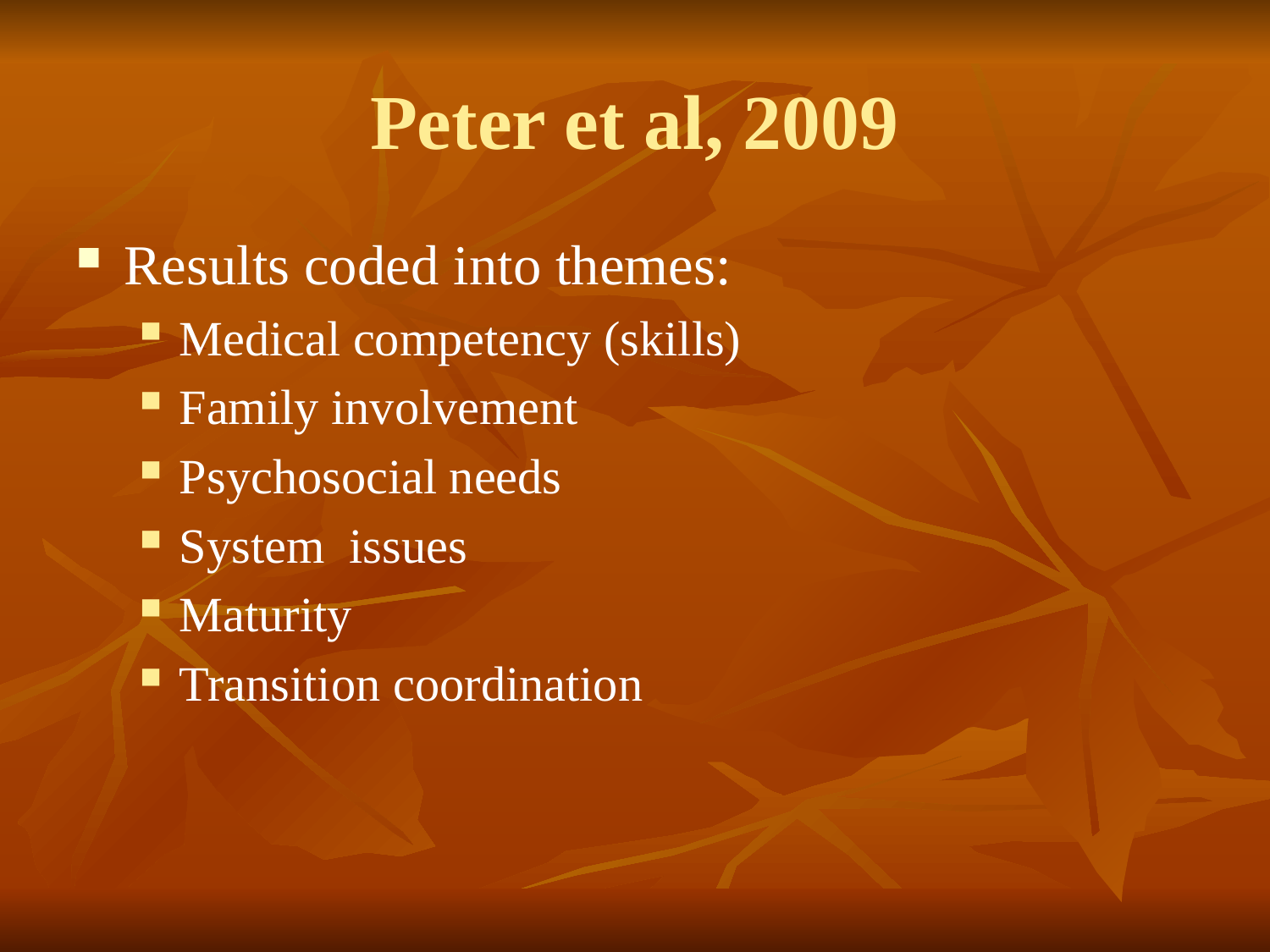

# Peter et al, 2009
Results coded into themes:
Medical competency (skills)
Family involvement
Psychosocial needs
System  issues
Maturity
Transition coordination